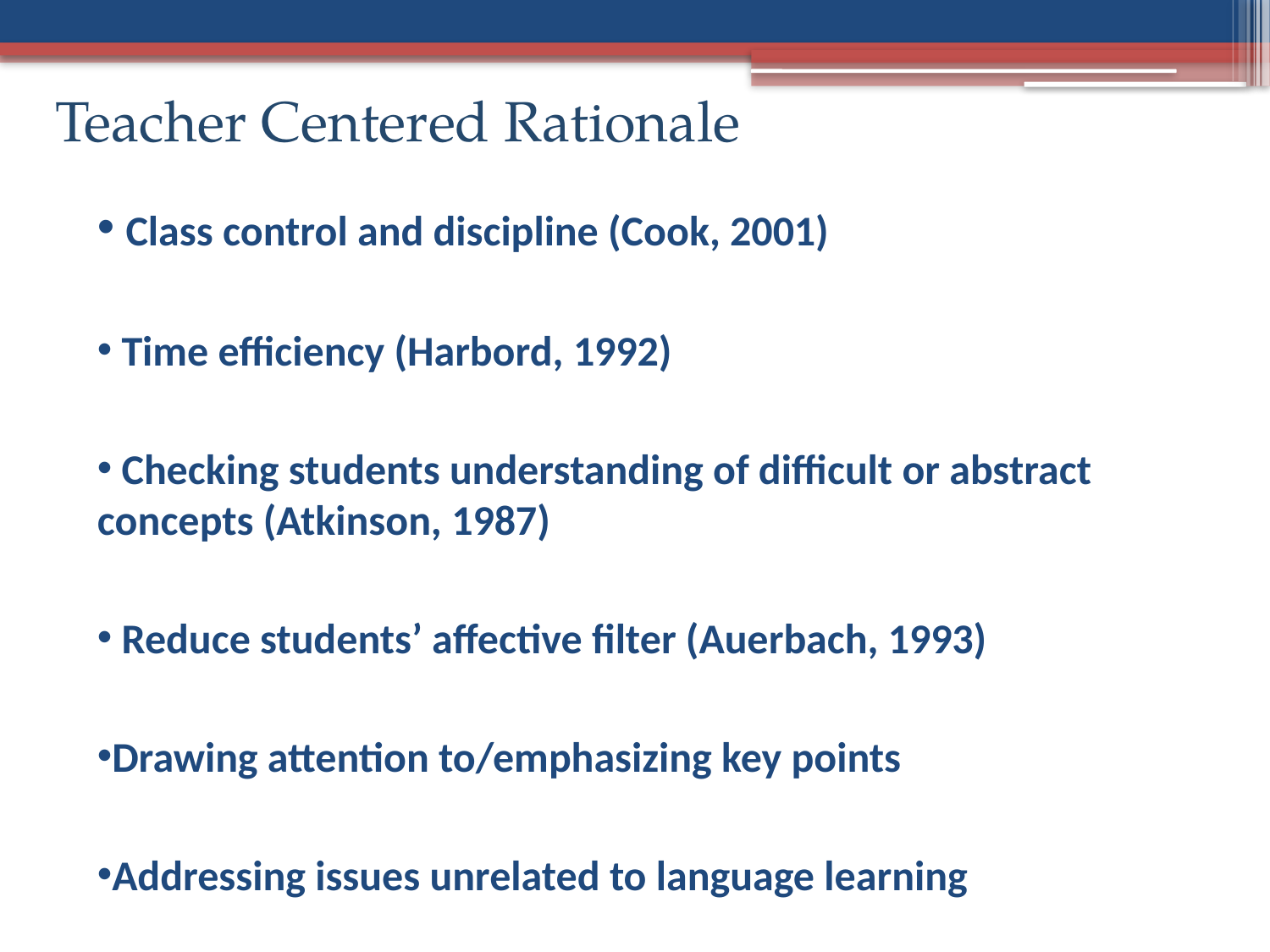

Teacher Centered Rationale
 Class control and discipline (Cook, 2001)

 Time efficiency (Harbord, 1992)

 Checking students understanding of difficult or abstract concepts (Atkinson, 1987)

 Reduce students’ affective filter (Auerbach, 1993)

Drawing attention to/emphasizing key points

Addressing issues unrelated to language learning